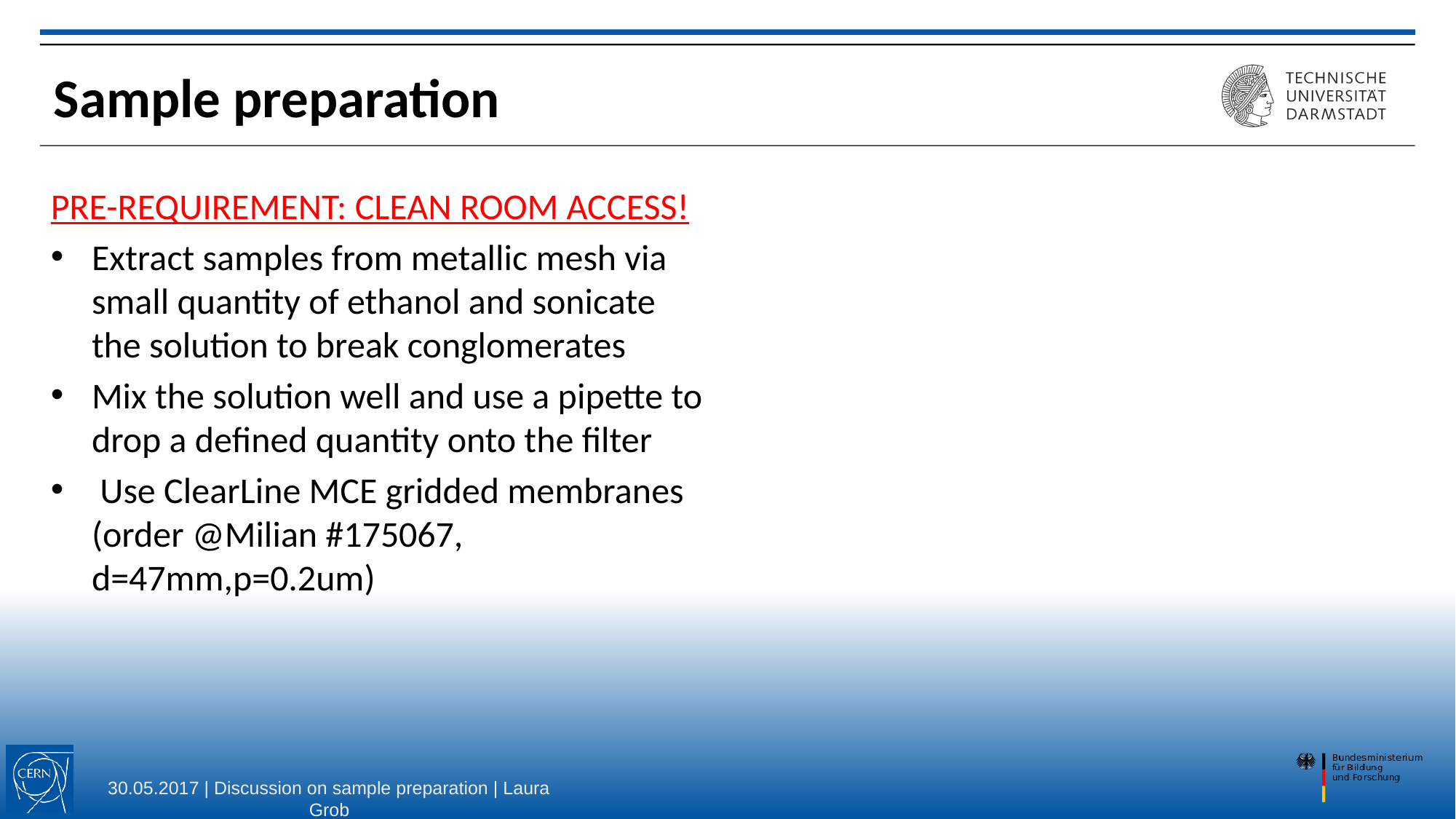

# Sample preparation
PRE-REQUIREMENT: CLEAN ROOM ACCESS!
Extract samples from metallic mesh via small quantity of ethanol and sonicate the solution to break conglomerates
Mix the solution well and use a pipette to drop a defined quantity onto the filter
 Use ClearLine MCE gridded membranes (order @Milian #175067, d=47mm,p=0.2um)

30.05.2017 | Discussion on sample preparation | Laura Grob